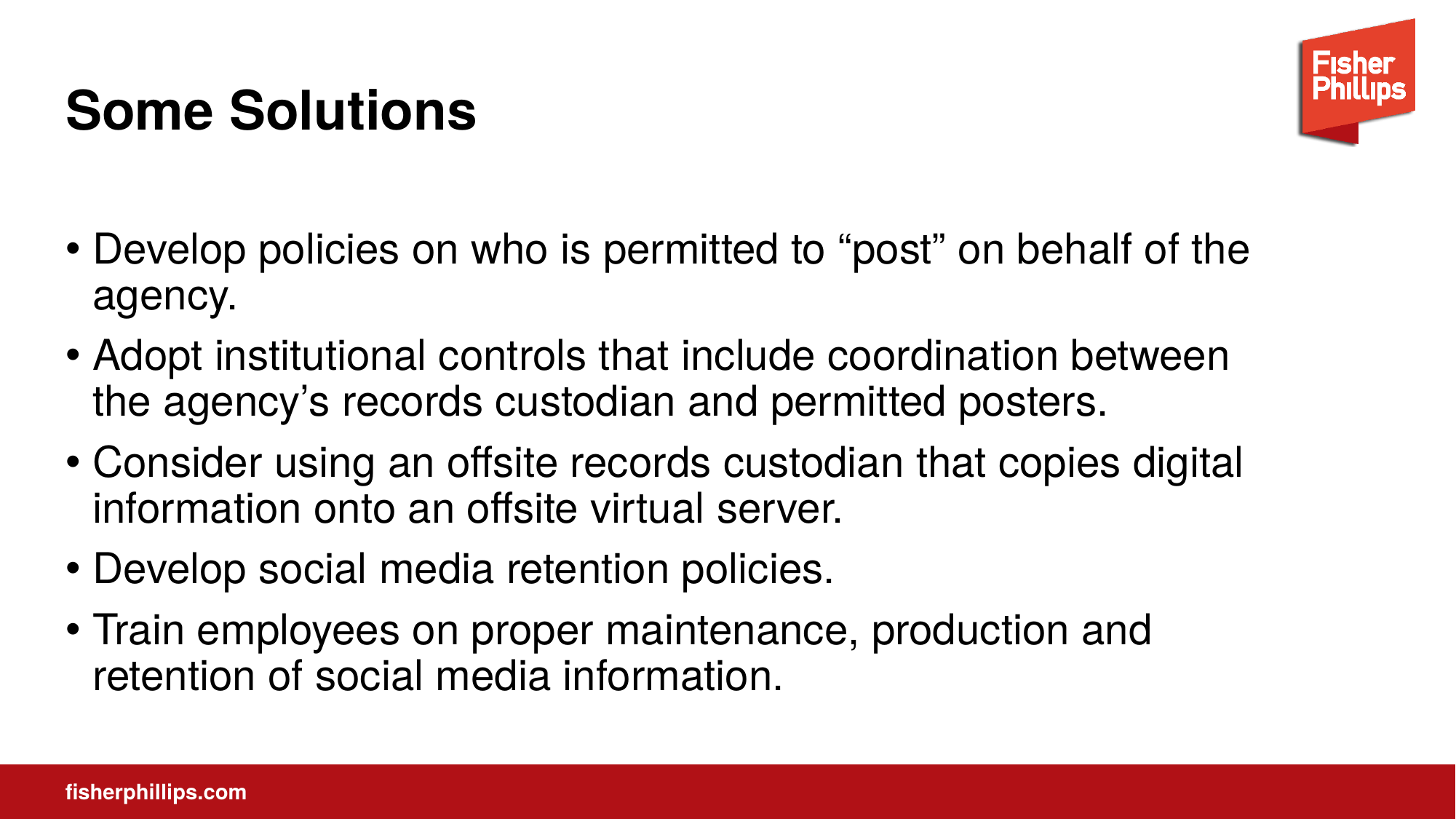

# Some Solutions
Develop policies on who is permitted to “post” on behalf of the agency.
Adopt institutional controls that include coordination between the agency’s records custodian and permitted posters.
Consider using an offsite records custodian that copies digital information onto an offsite virtual server.
Develop social media retention policies.
Train employees on proper maintenance, production and retention of social media information.